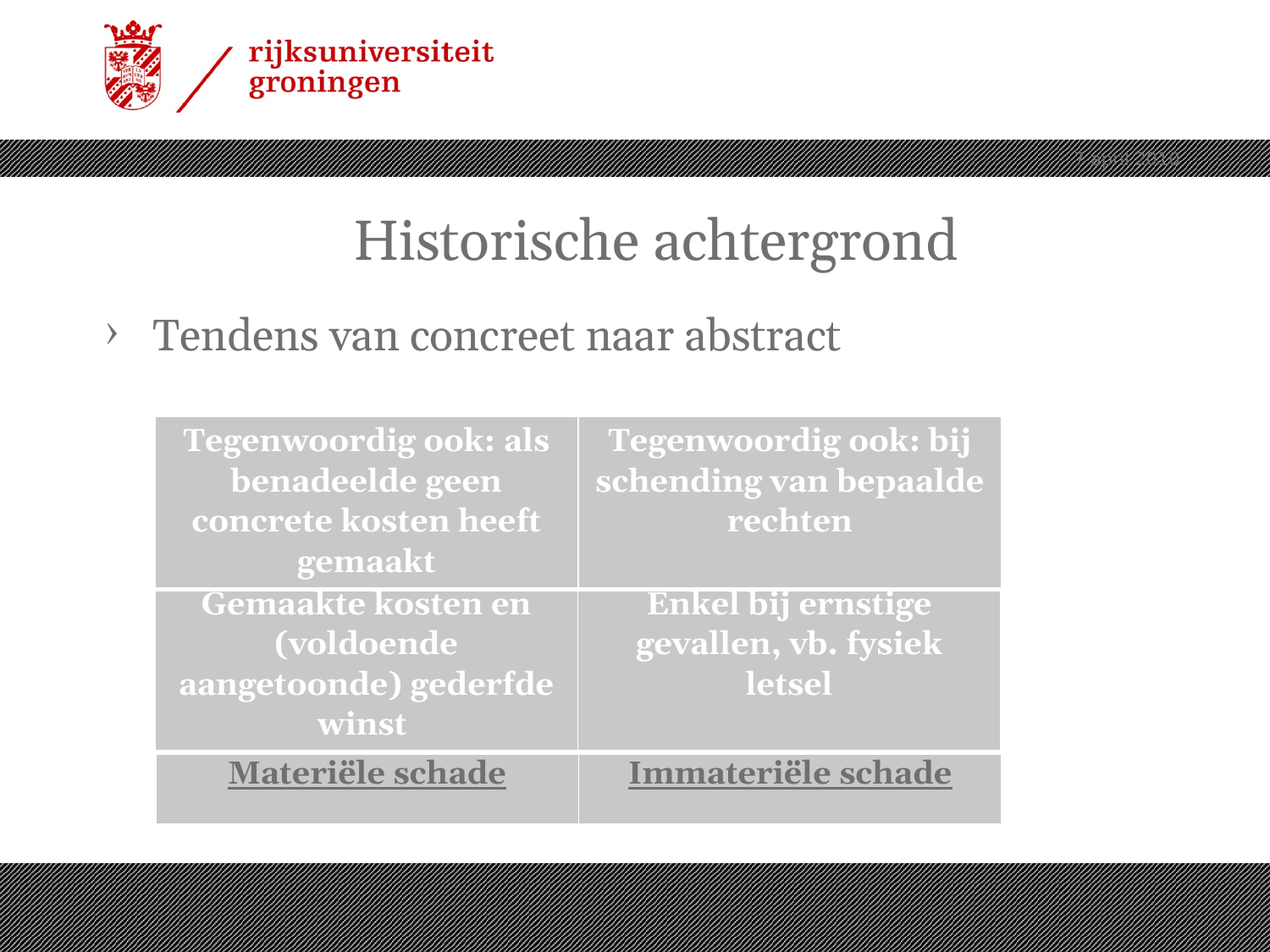

7 april 2010
# Historische achtergrond
Tendens van concreet naar abstract

| Tegenwoordig ook: als benadeelde geen concrete kosten heeft gemaakt | Tegenwoordig ook: bij schending van bepaalde rechten |
| --- | --- |
| Gemaakte kosten en (voldoende aangetoonde) gederfde winst | Enkel bij ernstige gevallen, vb. fysiek letsel |
| --- | --- |
| Materiële schade | Immateriële schade |
| --- | --- |